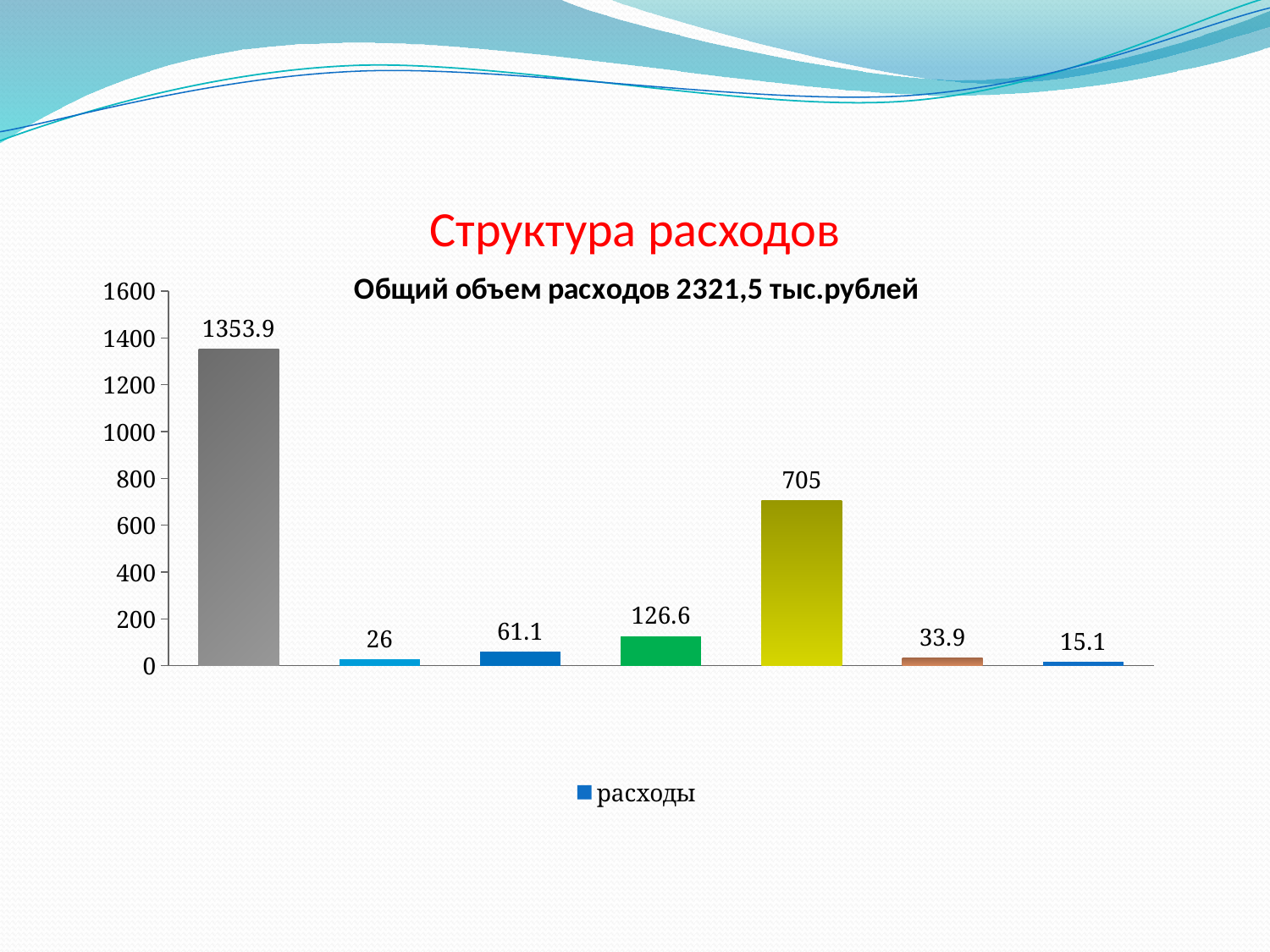

# Структура расходов

### Chart: Общий объем расходов 2321,5 тыс.рублей

| Category | расходы |
|---|---|
| Общегосударственные вопросы | 1353.9 |
| Национальная оборона | 26.0 |
| Национальная экономика | 61.1 |
| жилищно-коммунальное хозяйство | 126.6 |
| культура | 705.0 |
| спорт | 33.9 |
| социальная политика | 15.1 |